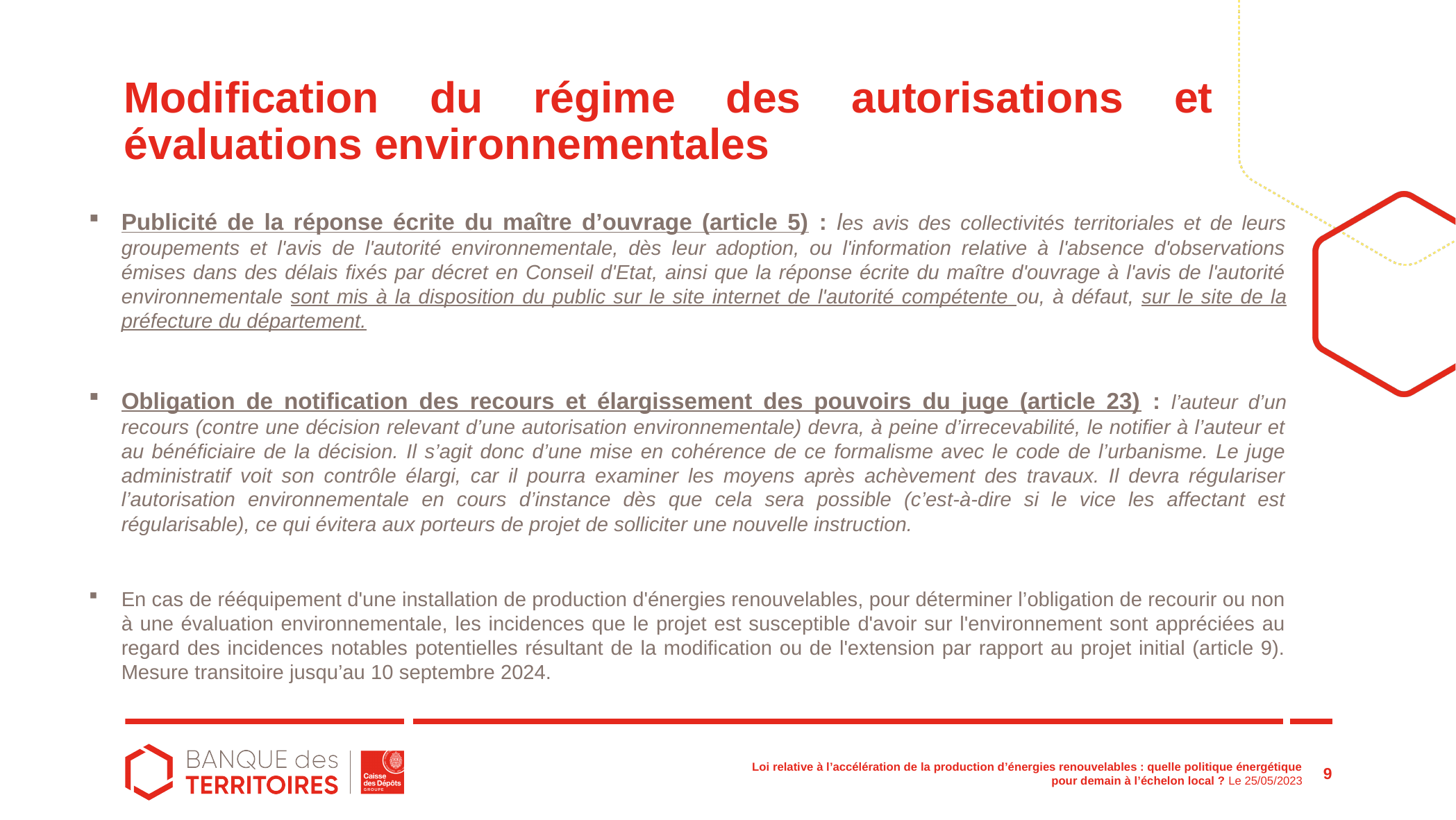

# Modification du régime des autorisations et évaluations environnementales

Publicité de la réponse écrite du maître d’ouvrage (article 5) : les avis des collectivités territoriales et de leurs groupements et l'avis de l'autorité environnementale, dès leur adoption, ou l'information relative à l'absence d'observations émises dans des délais fixés par décret en Conseil d'Etat, ainsi que la réponse écrite du maître d'ouvrage à l'avis de l'autorité environnementale sont mis à la disposition du public sur le site internet de l'autorité compétente ou, à défaut, sur le site de la préfecture du département.

Obligation de notification des recours et élargissement des pouvoirs du juge (article 23) : l’auteur d’un recours (contre une décision relevant d’une autorisation environnementale) devra, à peine d’irrecevabilité, le notifier à l’auteur et au bénéficiaire de la décision. Il s’agit donc d’une mise en cohérence de ce formalisme avec le code de l’urbanisme. Le juge administratif voit son contrôle élargi, car il pourra examiner les moyens après achèvement des travaux. Il devra régulariser l’autorisation environnementale en cours d’instance dès que cela sera possible (c’est-à-dire si le vice les affectant est régularisable), ce qui évitera aux porteurs de projet de solliciter une nouvelle instruction.

En cas de rééquipement d'une installation de production d'énergies renouvelables, pour déterminer l’obligation de recourir ou non à une évaluation environnementale, les incidences que le projet est susceptible d'avoir sur l'environnement sont appréciées au regard des incidences notables potentielles résultant de la modification ou de l'extension par rapport au projet initial (article 9). Mesure transitoire jusqu’au 10 septembre 2024.

Loi relative à l’accélération de la production d’énergies renouvelables : quelle politique énergétique pour demain à l’échelon local ? Le 25/05/2023
9